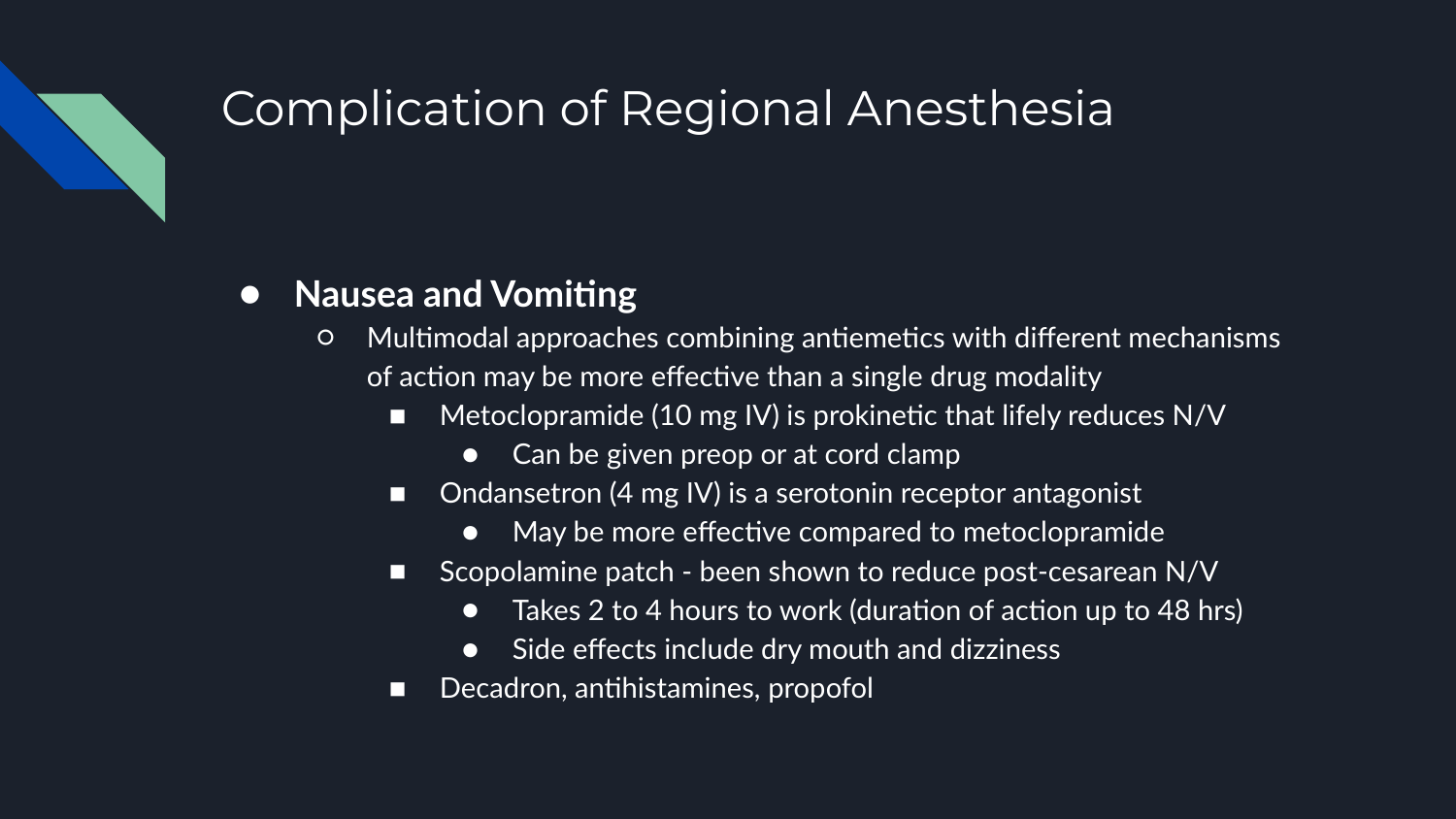

# Complication of Regional Anesthesia
Nausea and Vomiting
Multimodal approaches combining antiemetics with different mechanisms of action may be more effective than a single drug modality
Metoclopramide (10 mg IV) is prokinetic that lifely reduces N/V
Can be given preop or at cord clamp
Ondansetron (4 mg IV) is a serotonin receptor antagonist
May be more effective compared to metoclopramide
Scopolamine patch - been shown to reduce post-cesarean N/V
Takes 2 to 4 hours to work (duration of action up to 48 hrs)
Side effects include dry mouth and dizziness
Decadron, antihistamines, propofol